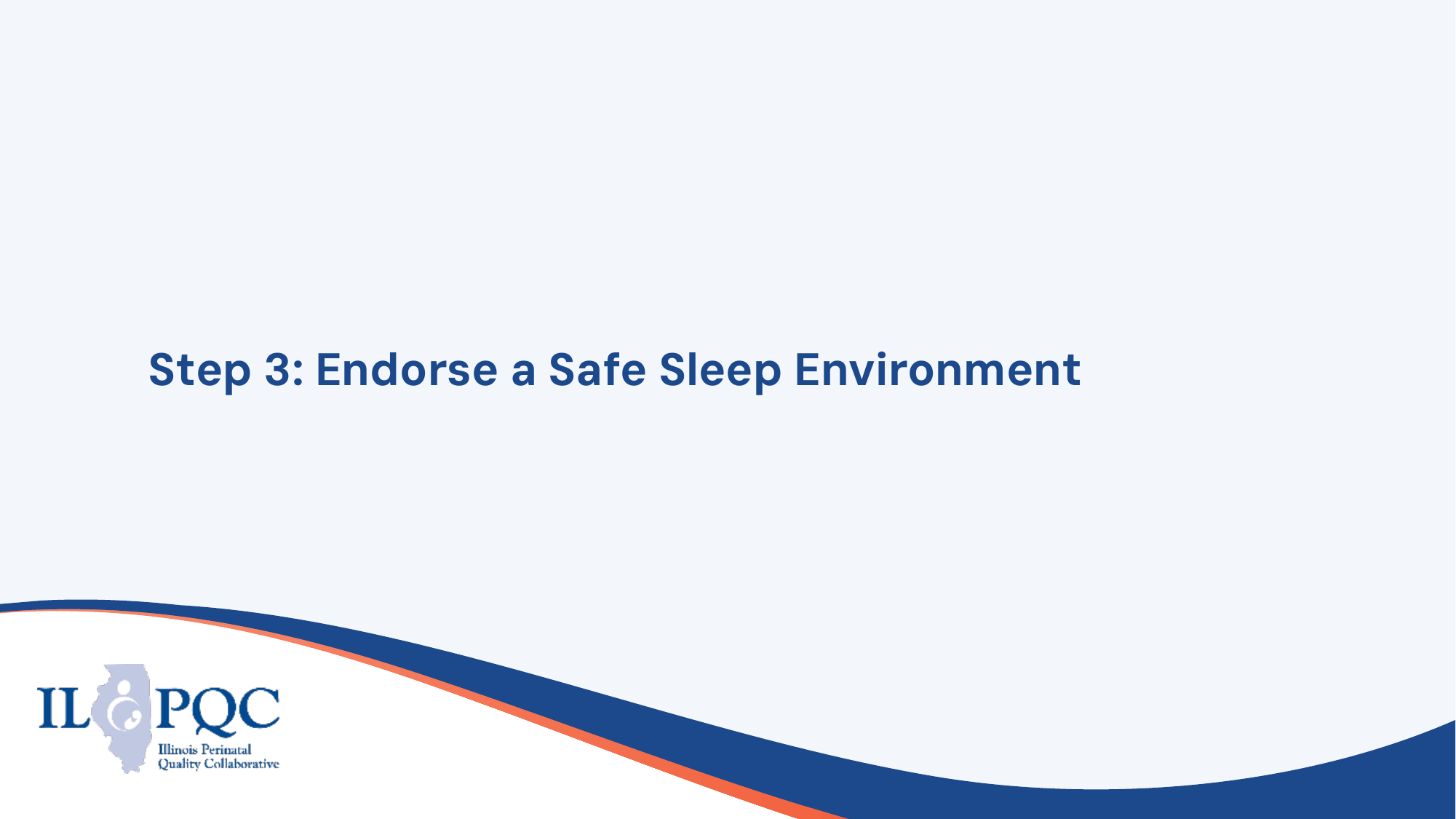

# Step 3: Endorse a Safe Sleep Environment